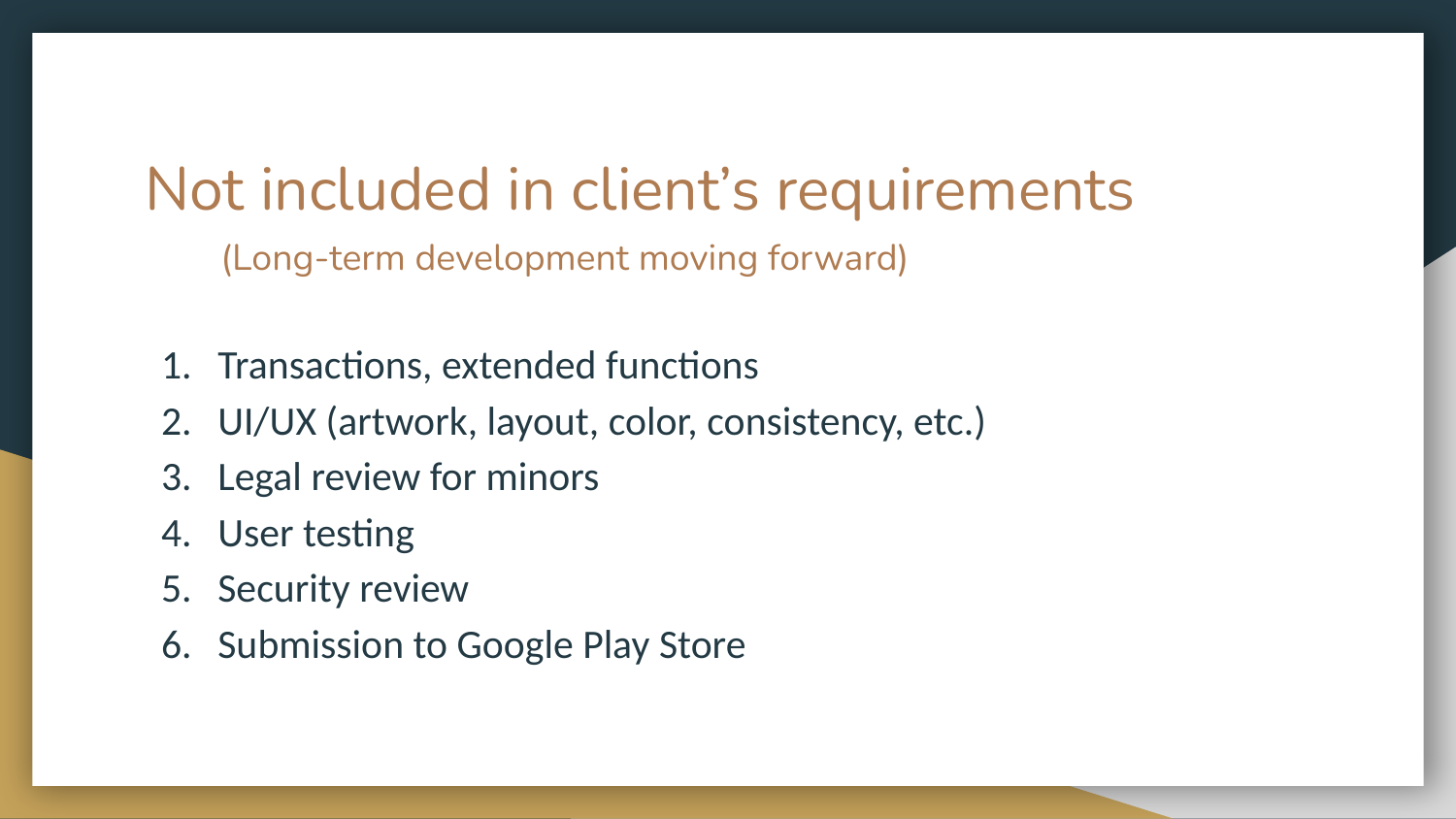

# Not included in client’s requirements
      (Long-term development moving forward)
Transactions, extended functions
UI/UX (artwork, layout, color, consistency, etc.)
Legal review for minors
User testing
Security review
Submission to Google Play Store